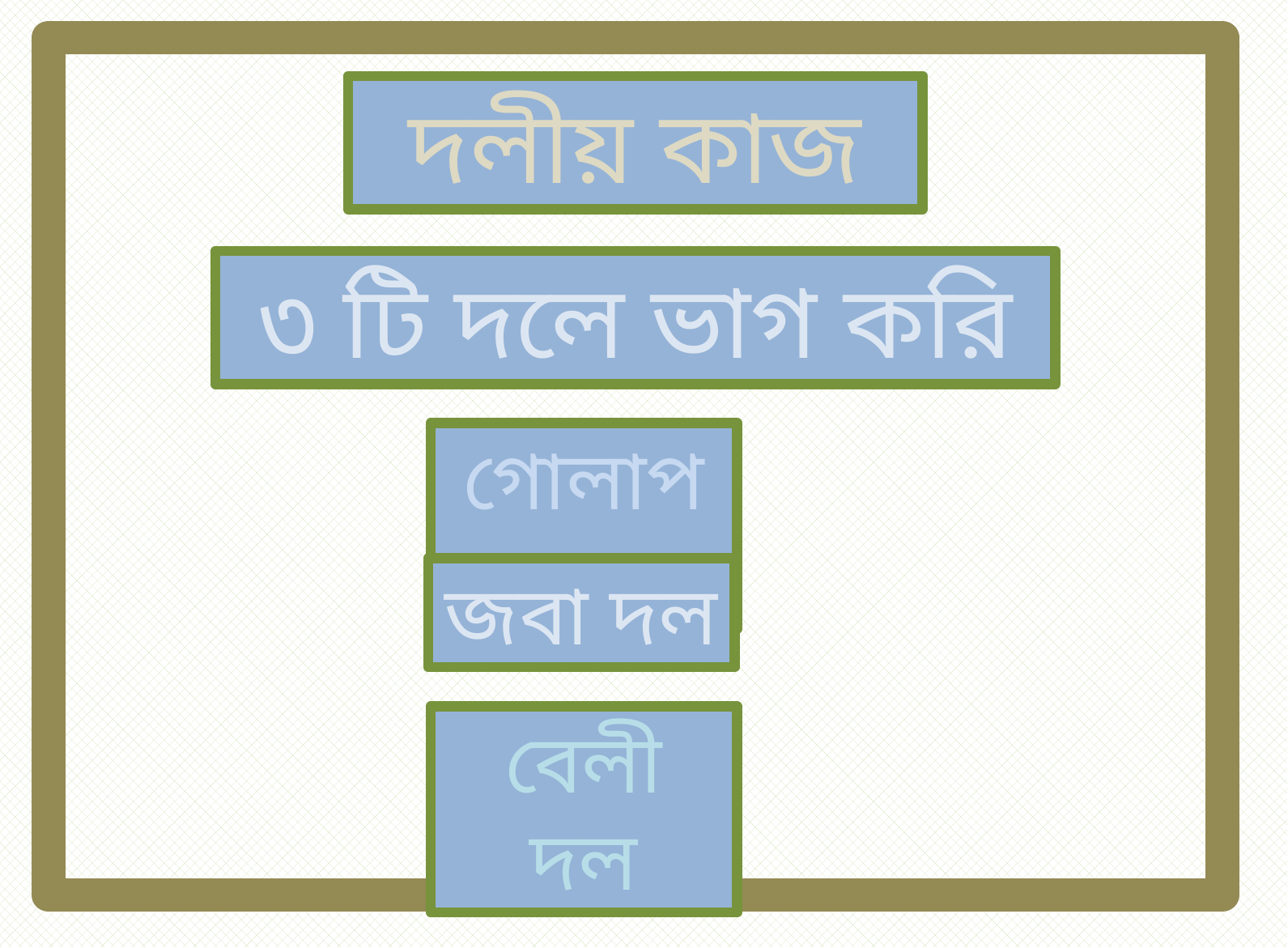

দলীয় কাজ
৩ টি দলে ভাগ করি
গোলাপ দল
জবা দল
বেলী দল